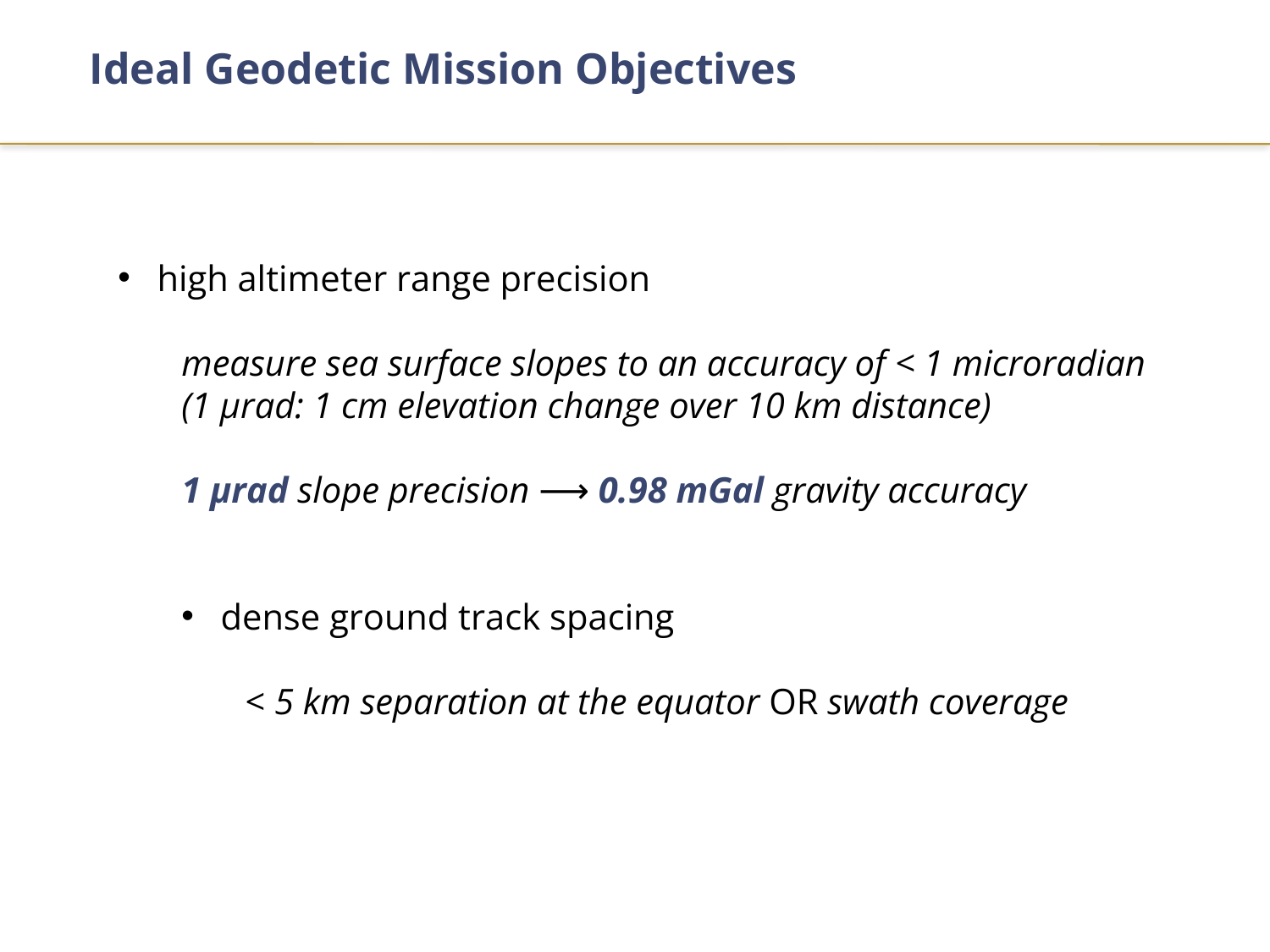

# Ideal Geodetic Mission Objectives

 high altimeter range precision

measure sea surface slopes to an accuracy of < 1 microradian
(1 μrad: 1 cm elevation change over 10 km distance)

1 μrad slope precision ⟶ 0.98 mGal gravity accuracy

 dense ground track spacing

	< 5 km separation at the equator OR swath coverage